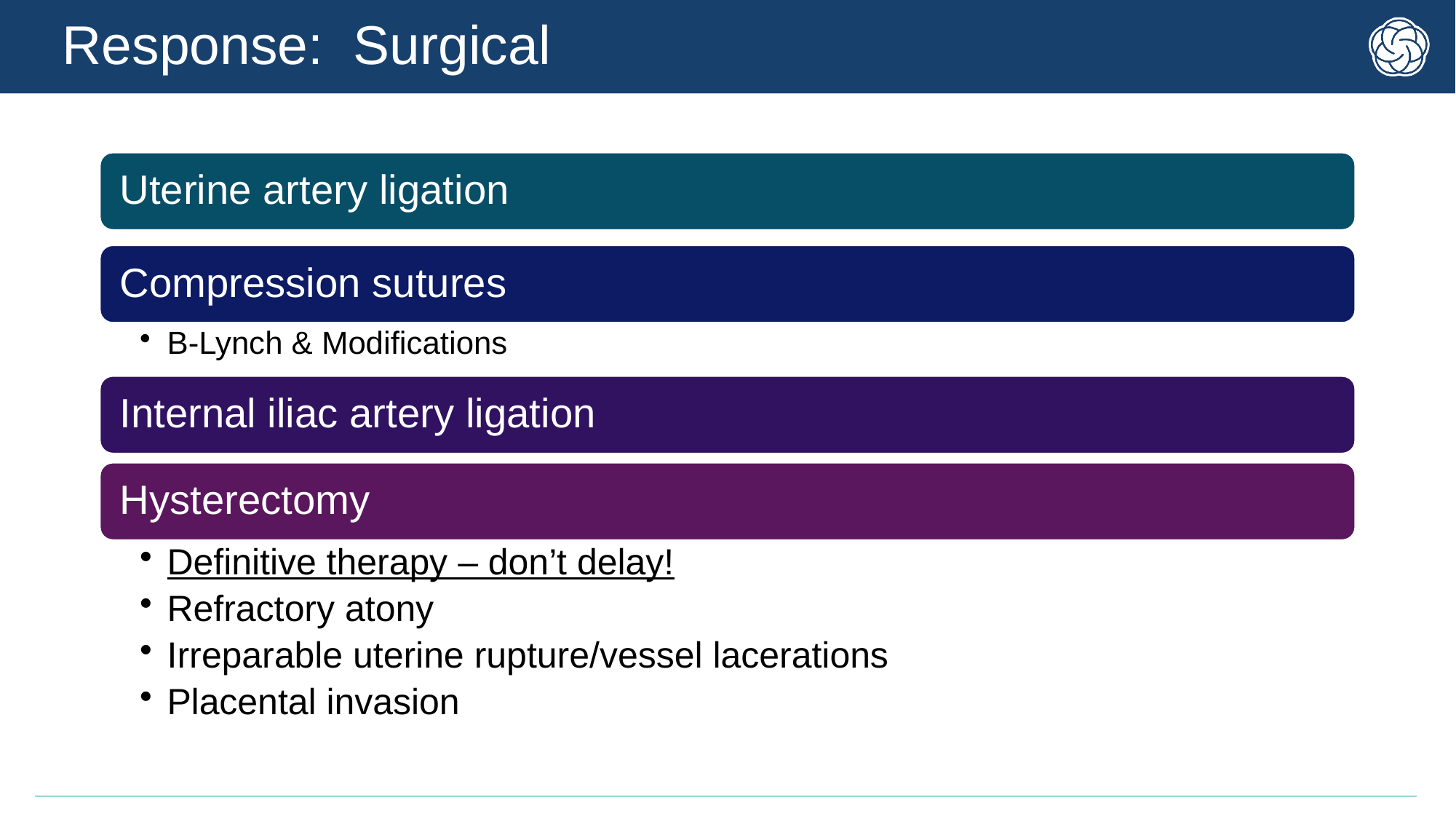

# Response:  Surgical
Uterine artery ligation
Compression sutures
B-Lynch & Modifications
Internal iliac artery ligation
Hysterectomy
Definitive therapy – don’t delay!
Refractory atony
Irreparable uterine rupture/vessel lacerations
Placental invasion